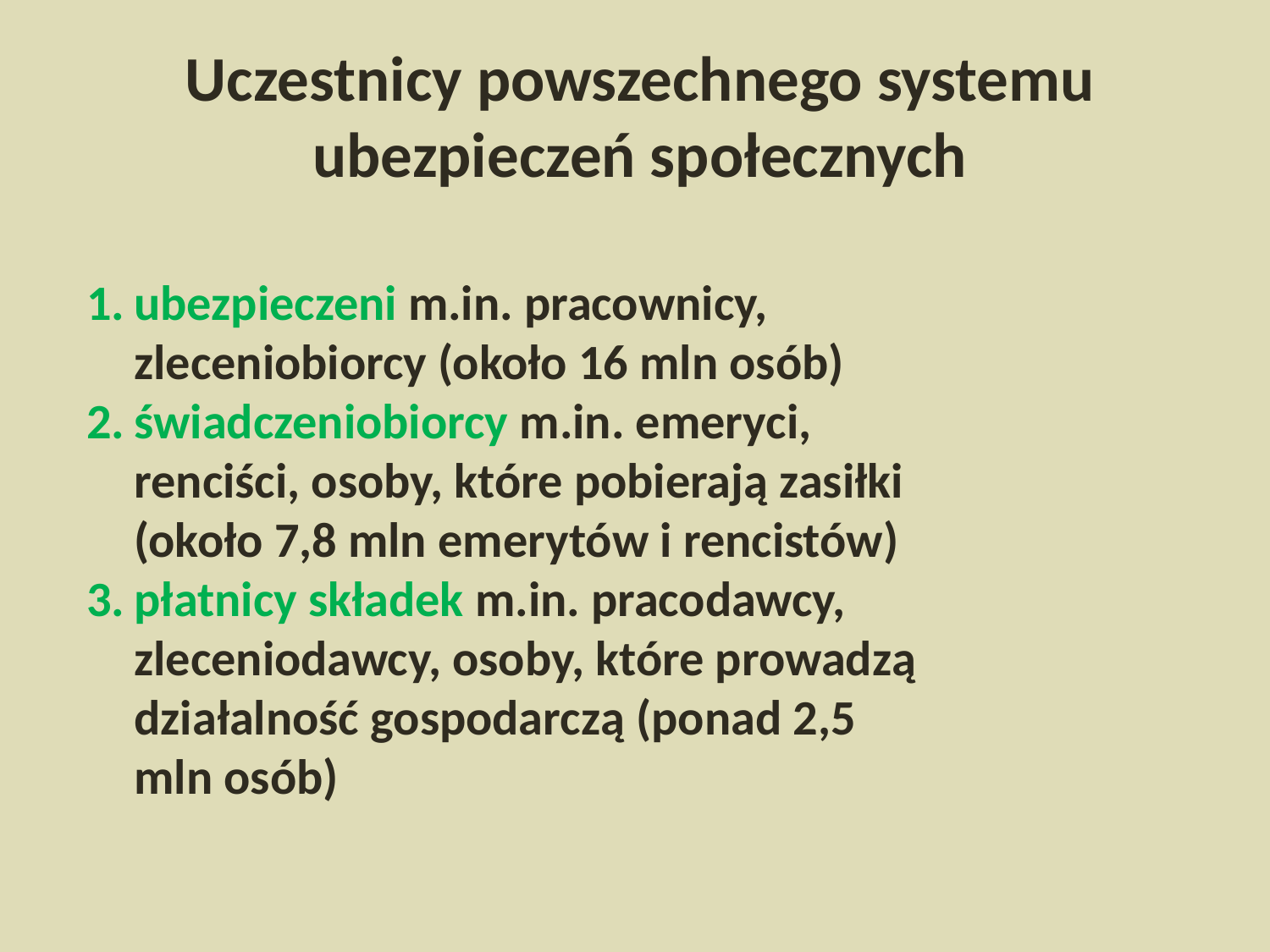

Uczestnicy powszechnego systemu ubezpieczeń społecznych
ubezpieczeni m.in. pracownicy, zleceniobiorcy (około 16 mln osób)
świadczeniobiorcy m.in. emeryci, renciści, osoby, które pobierają zasiłki (około 7,8 mln emerytów i rencistów)
płatnicy składek m.in. pracodawcy, zleceniodawcy, osoby, które prowadzą działalność gospodarczą (ponad 2,5 mln osób)